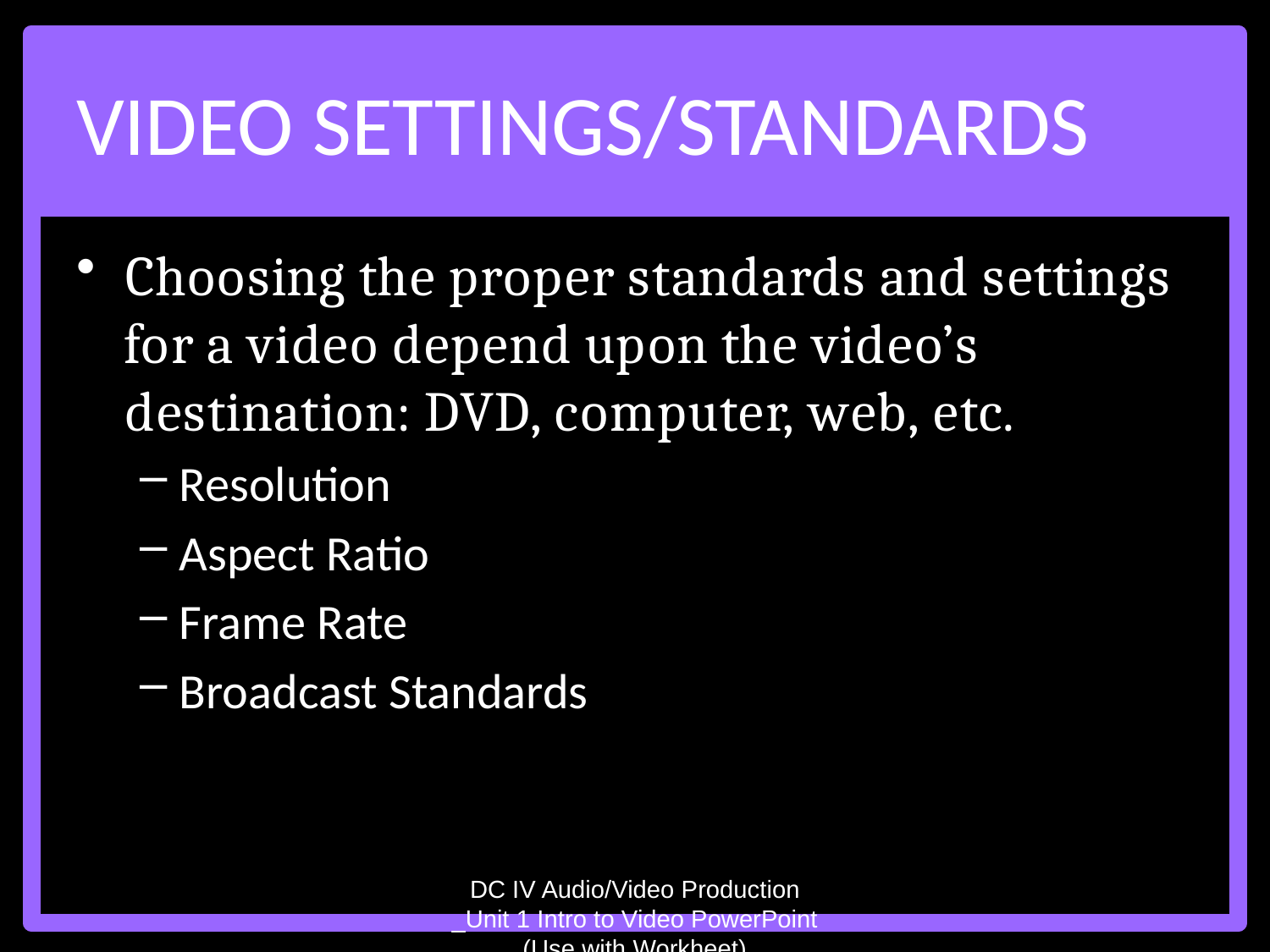

# Video Settings/Standards
Choosing the proper standards and settings for a video depend upon the video’s destination: DVD, computer, web, etc.
Resolution
Aspect Ratio
Frame Rate
Broadcast Standards

DC IV Audio/Video Production _Unit 1 Intro to Video PowerPoint (Use with Workheet)